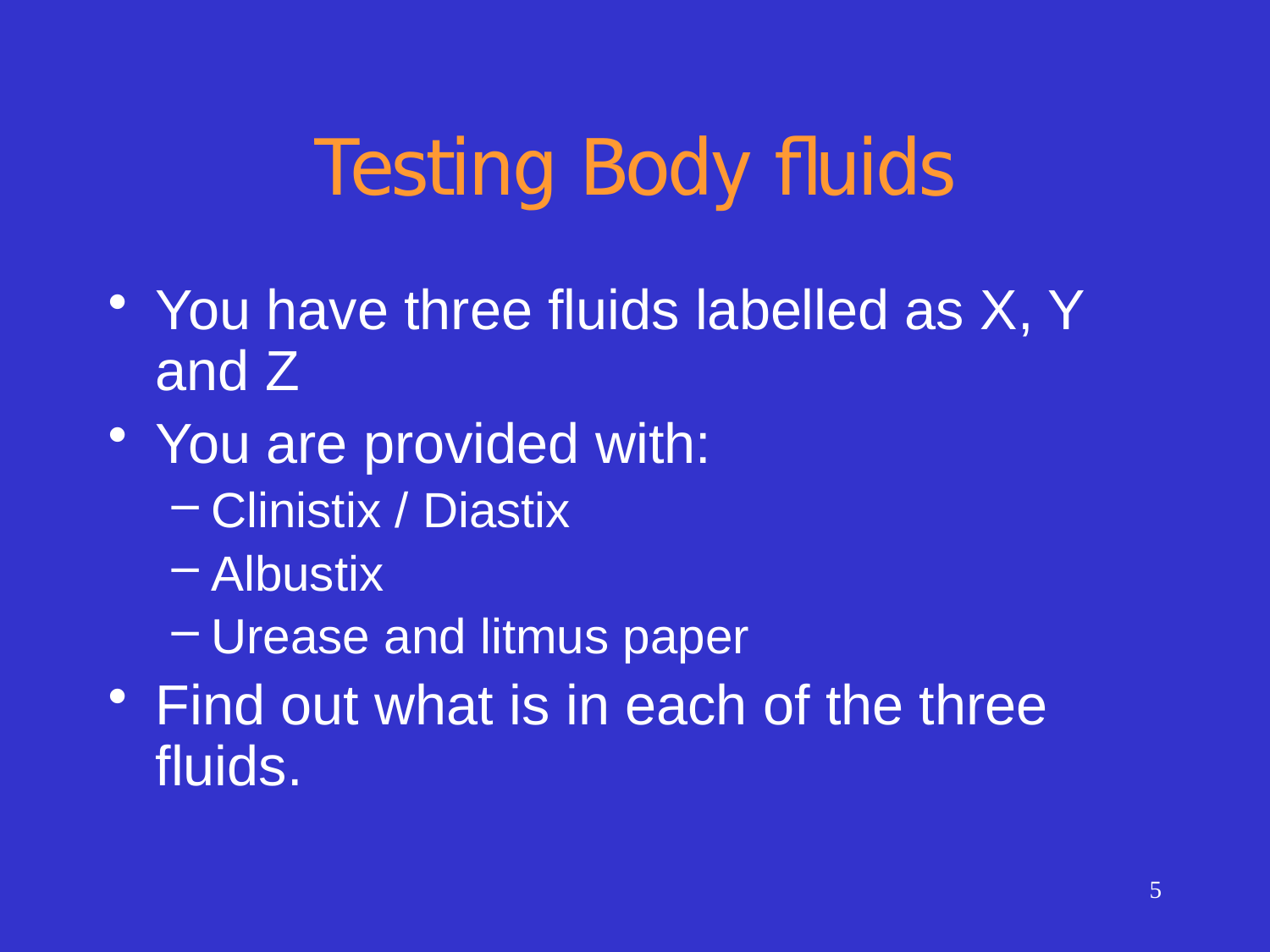

# Testing Body fluids
You have three fluids labelled as X, Y and Z
You are provided with:
Clinistix / Diastix
Albustix
Urease and litmus paper
Find out what is in each of the three fluids.

5